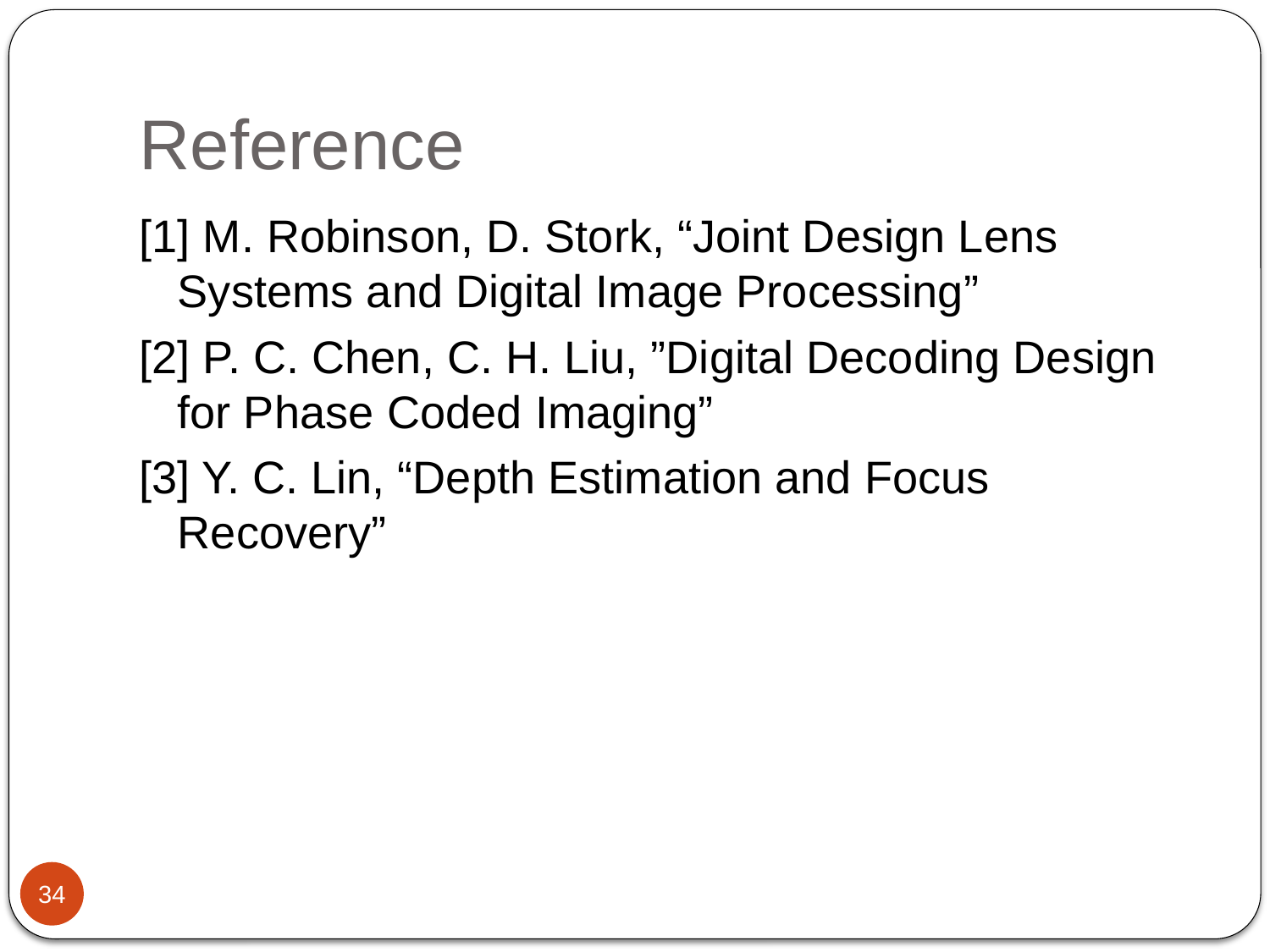

# Reference
[1] M. Robinson, D. Stork, “Joint Design Lens Systems and Digital Image Processing”
[2] P. C. Chen, C. H. Liu, ”Digital Decoding Design for Phase Coded Imaging”
[3] Y. C. Lin, “Depth Estimation and Focus Recovery”
34